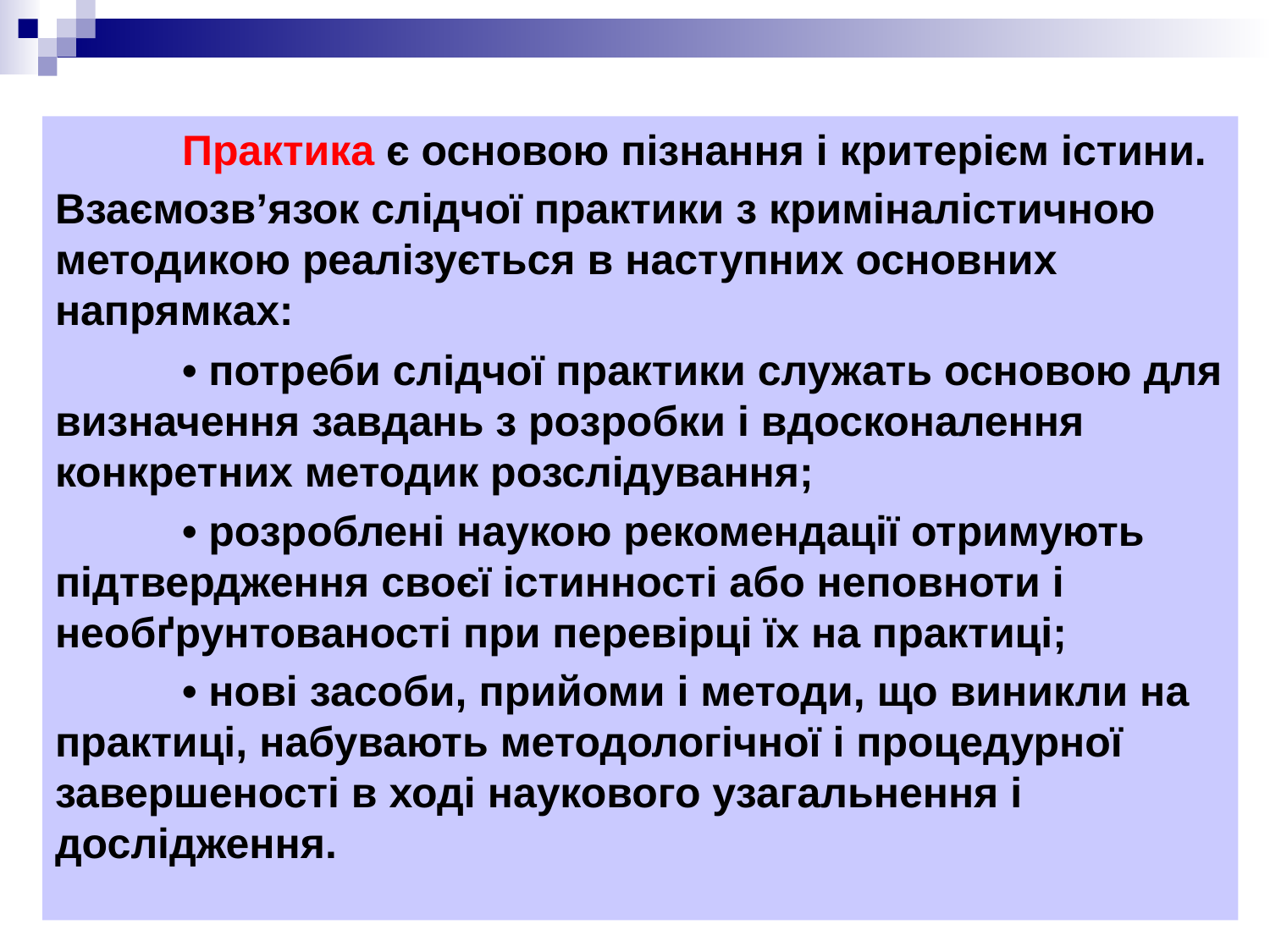

Практика є основою пізнання і критерієм істини.
Взаємозв’язок слідчої практики з криміналістичною методикою реалізується в наступних основних напрямках:
	• потреби слідчої практики служать основою для визначення завдань з розробки і вдосконалення конкретних методик розслідування;
	• розроблені наукою рекомендації отримують підтвердження своєї істинності або неповноти і необґрунтованості при перевірці їх на практиці;
	• нові засоби, прийоми і методи, що виникли на практиці, набувають методологічної і процедурної завершеності в ході наукового узагальнення і дослідження.